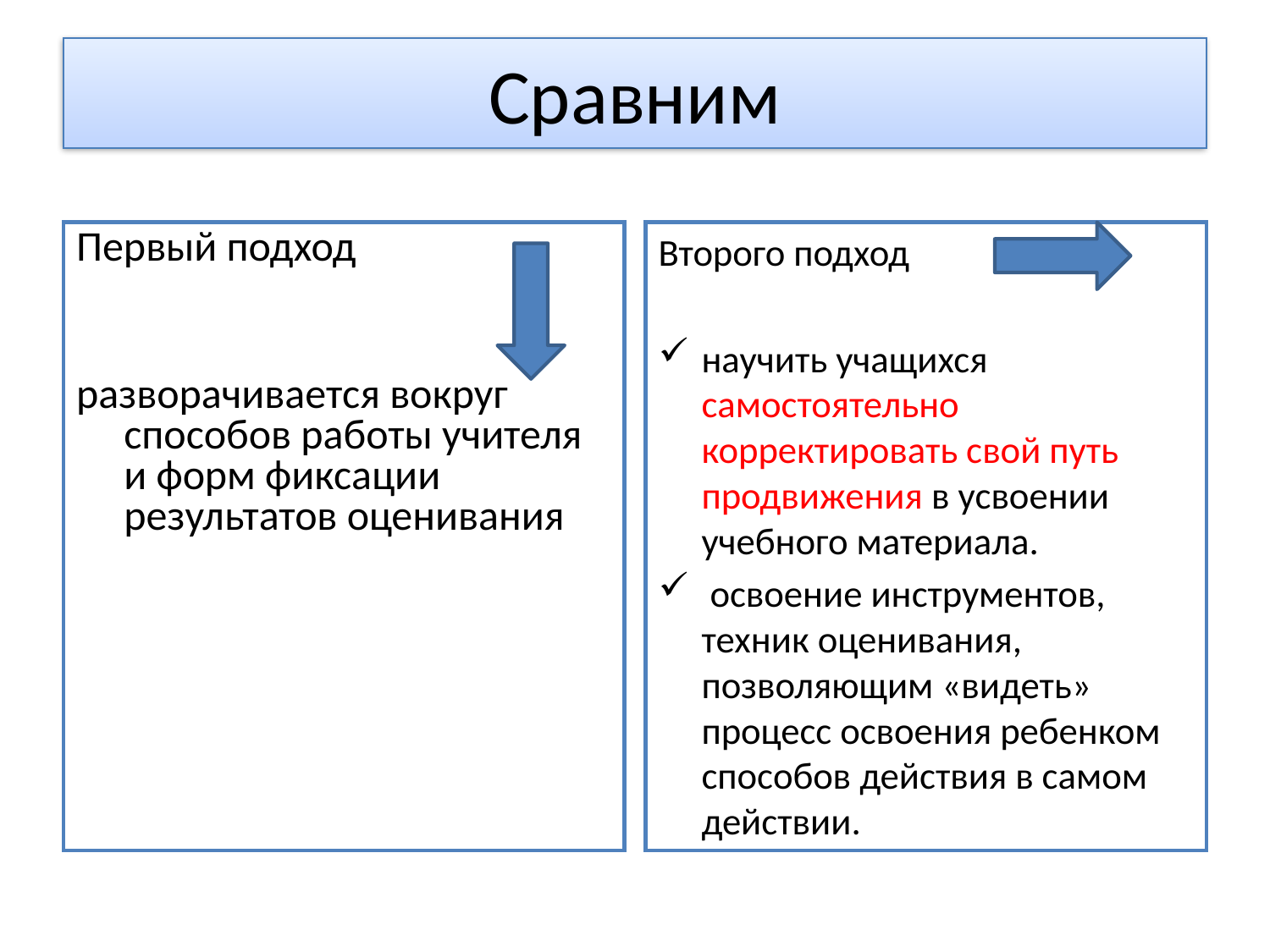

# Сравним
Первый подход

разворачивается вокруг способов работы учителя и форм фиксации результатов оценивания
Второго подход

научить учащихся самостоятельно корректировать свой путь продвижения в усвоении учебного материала.
 освоение инструментов, техник оценивания, позволяющим «видеть» процесс освоения ребенком способов действия в самом действии.